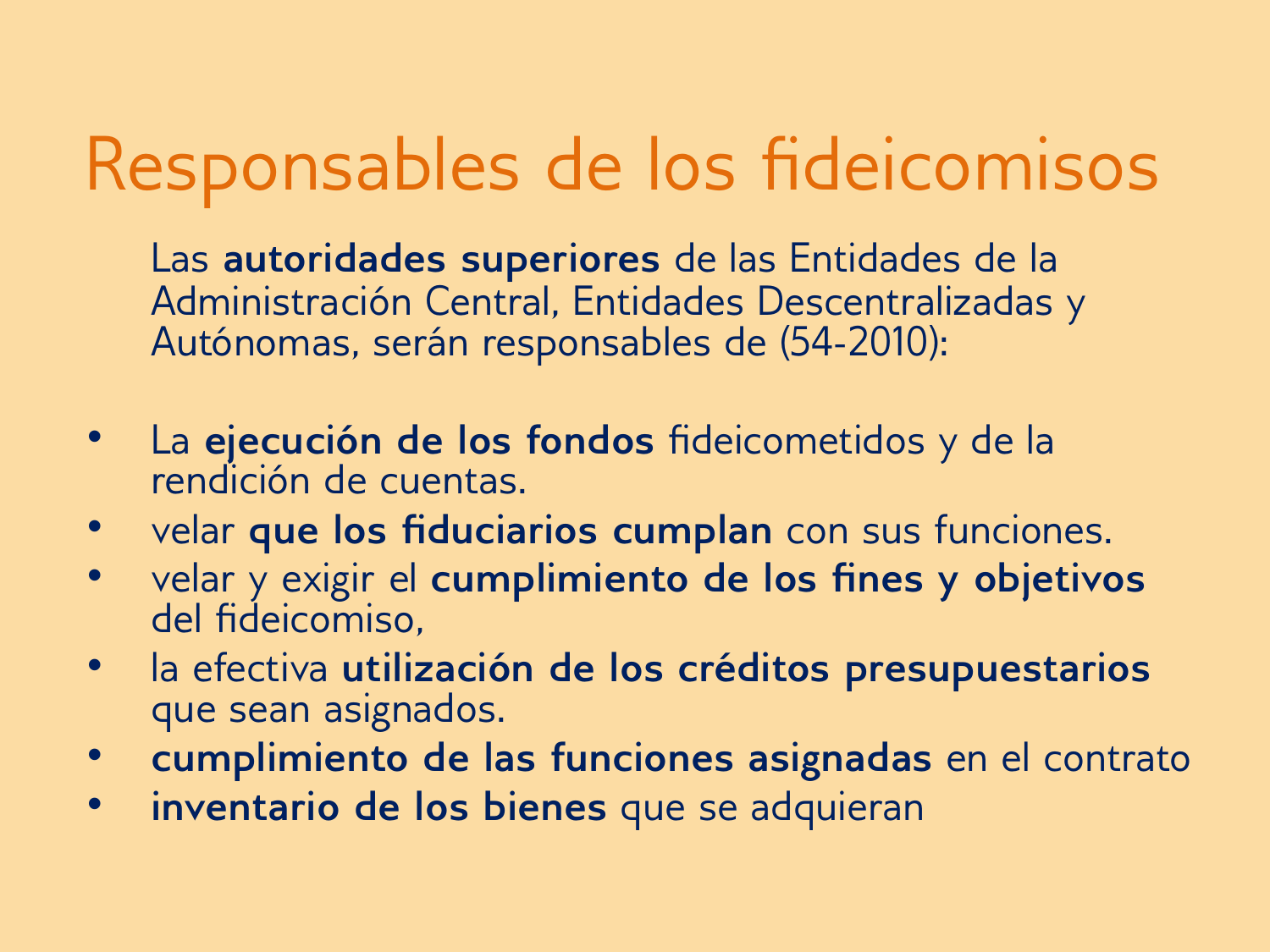

# Responsables de los fideicomisos
	Las autoridades superiores de las Entidades de la Administración Central, Entidades Descentralizadas y Autónomas, serán responsables de (54-2010):

La ejecución de los fondos fideicometidos y de la rendición de cuentas.
velar que los fiduciarios cumplan con sus funciones.
velar y exigir el cumplimiento de los fines y objetivos del fideicomiso,
la efectiva utilización de los créditos presupuestarios que sean asignados.
cumplimiento de las funciones asignadas en el contrato
inventario de los bienes que se adquieran